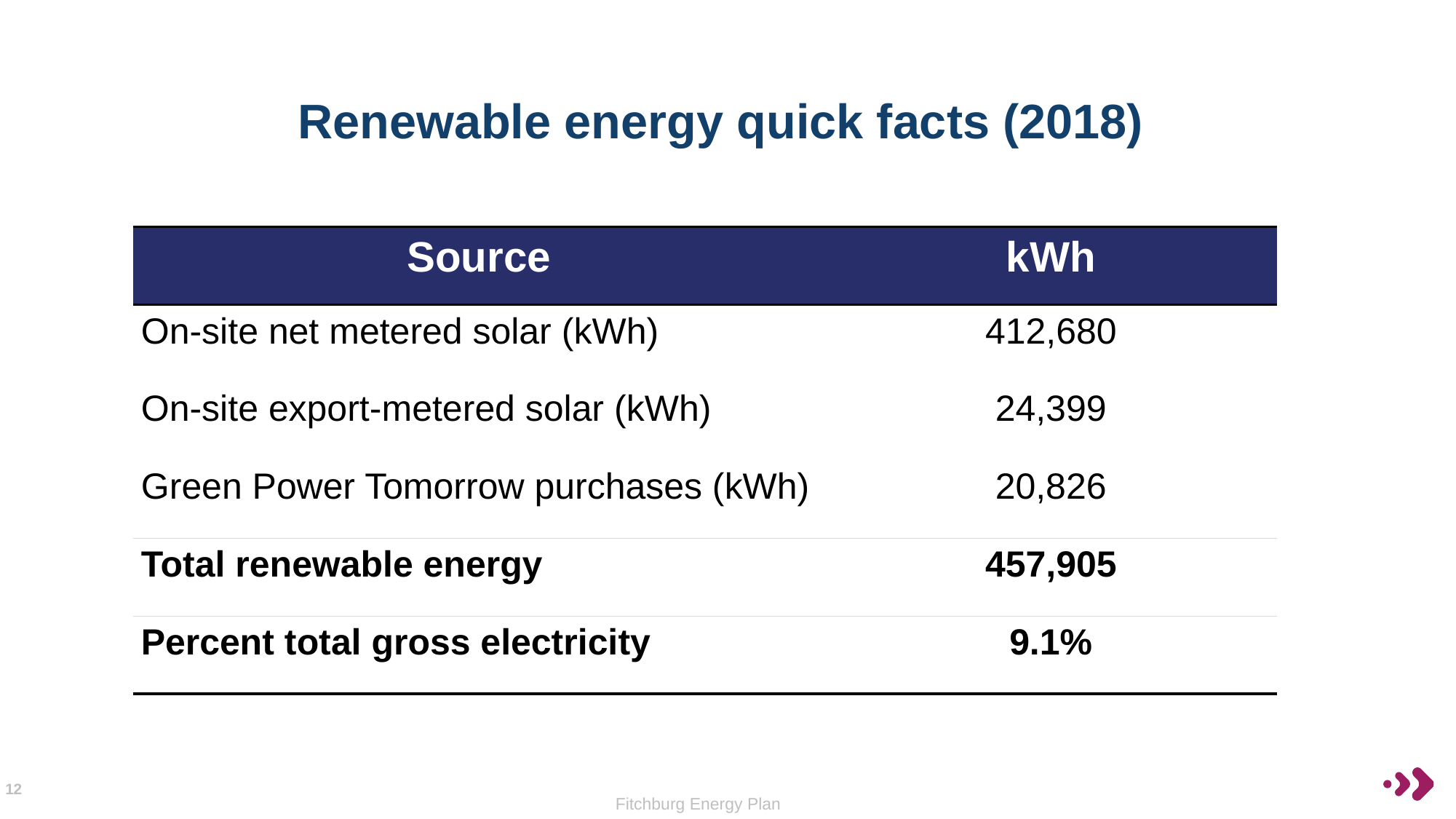

# Renewable energy quick facts (2018)
| Source | kWh |
| --- | --- |
| On-site net metered solar (kWh) | 412,680 |
| On-site export-metered solar (kWh) | 24,399 |
| Green Power Tomorrow purchases (kWh) | 20,826 |
| Total renewable energy | 457,905 |
| Percent total gross electricity | 9.1% |